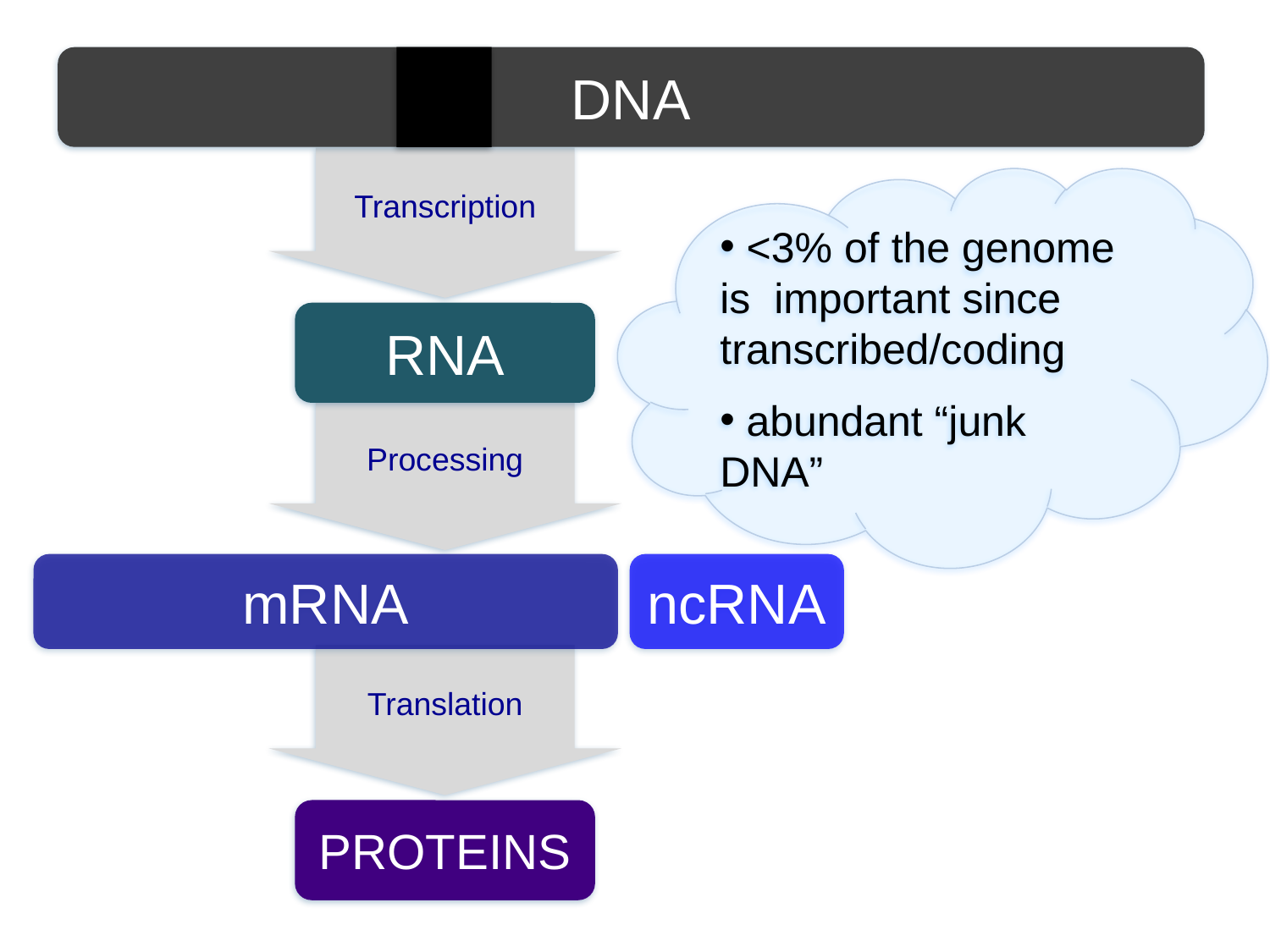

DNA

Transcription
 <3% of the genome is  important since transcribed/coding
 abundant “junk DNA”
RNA
Processing
mRNA
ncRNA
Translation
proteins